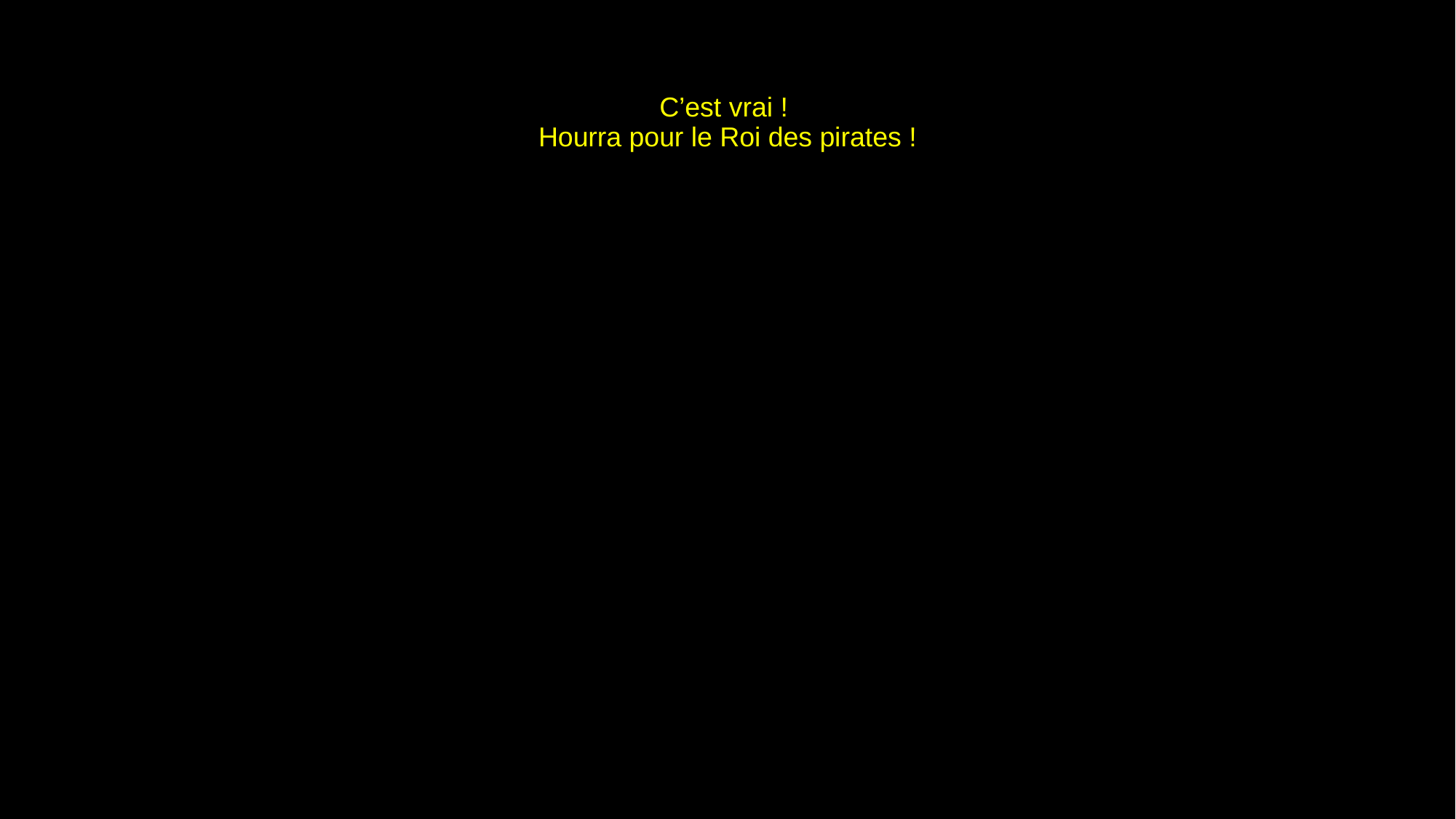

# C’est vrai ! Hourra pour le Roi des pirates !